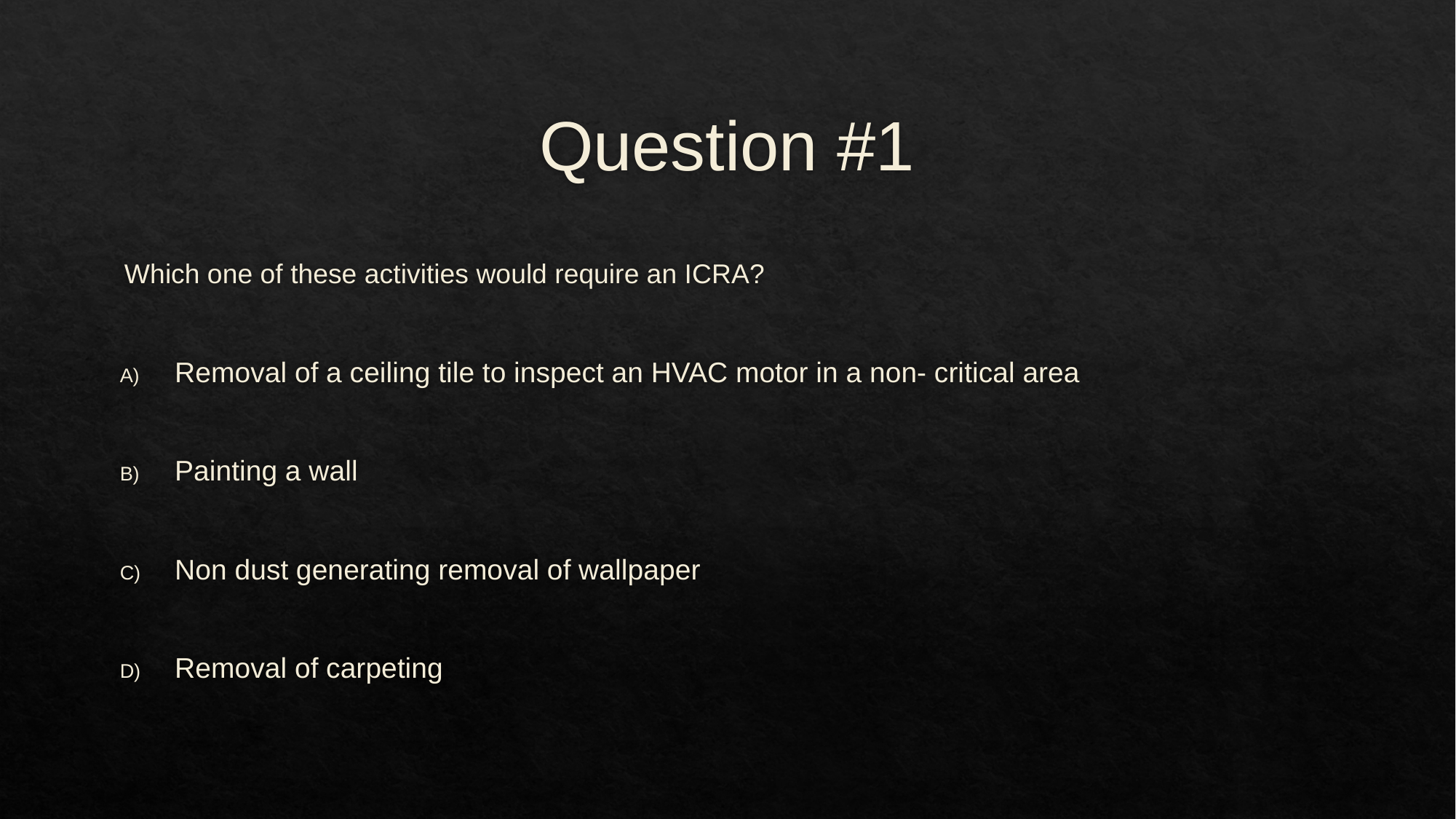

# Question #1
Which one of these activities would require an ICRA?

Removal of a ceiling tile to inspect an HVAC motor in a non- critical area

Painting a wall

Non dust generating removal of wallpaper

Removal of carpeting